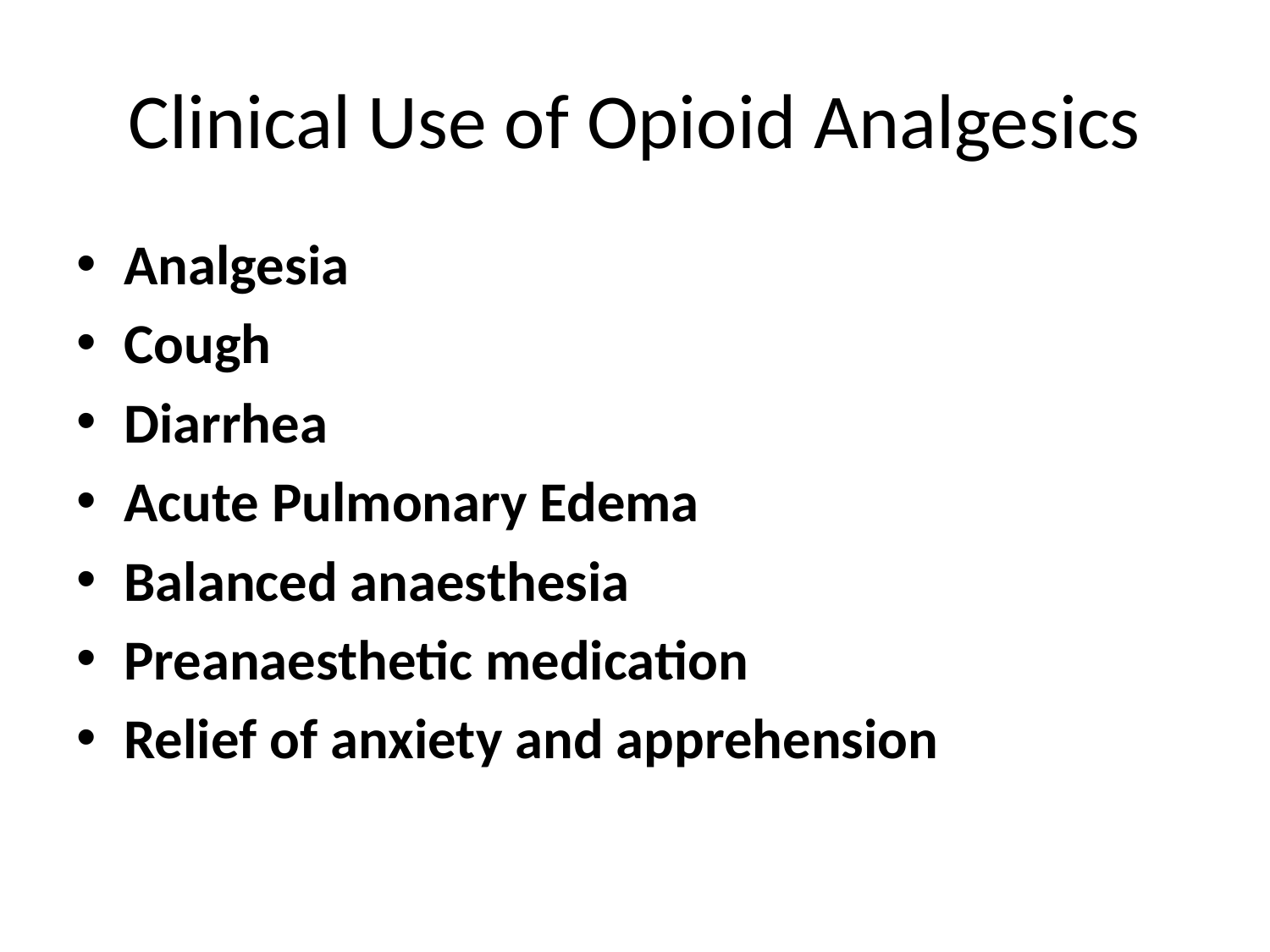

# Clinical Use of Opioid Analgesics
Analgesia
Cough
Diarrhea
Acute Pulmonary Edema
Balanced anaesthesia
Preanaesthetic medication
Relief of anxiety and apprehension